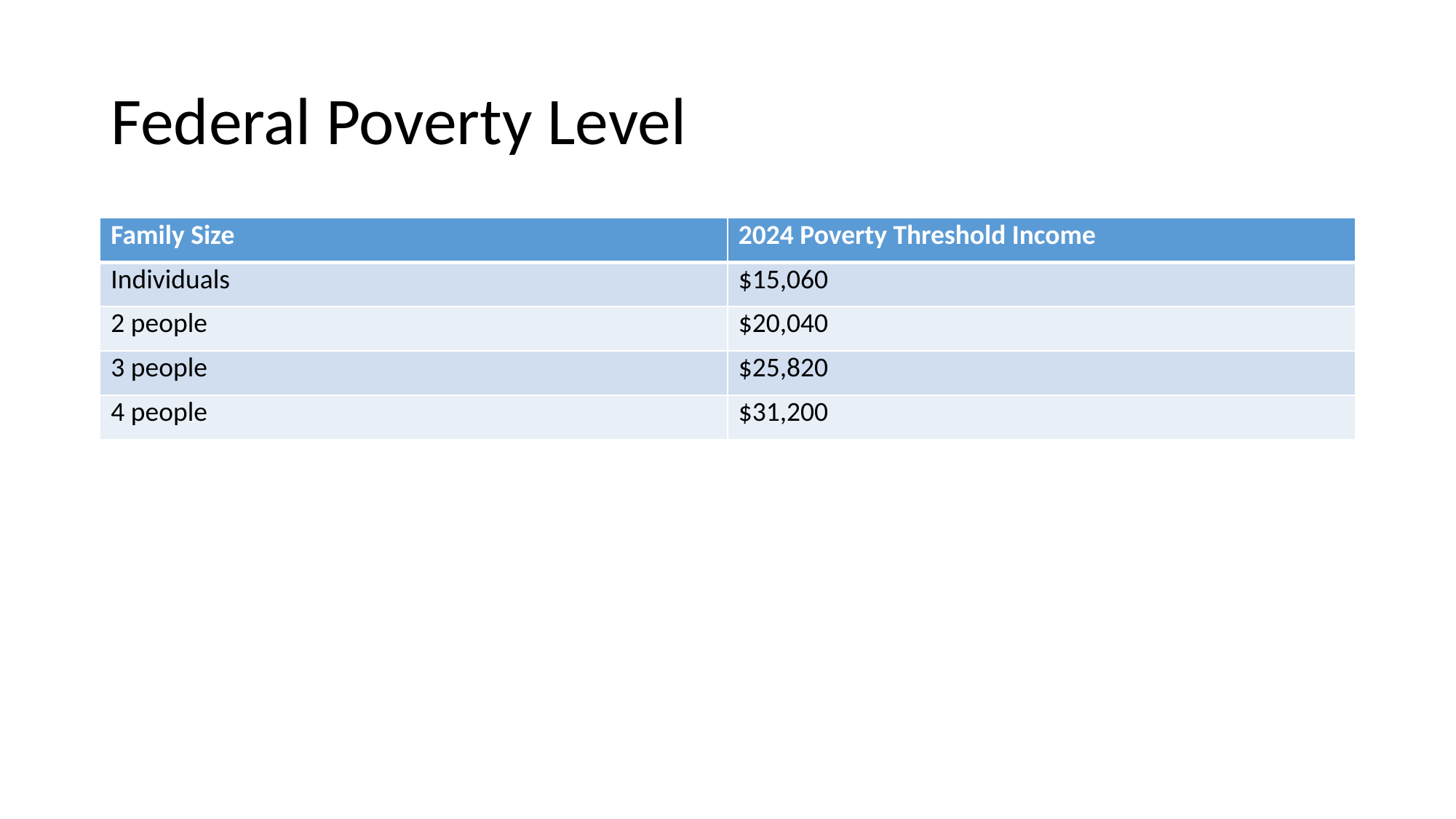

# Federal Poverty Level
| Family Size | 2024 Poverty Threshold Income |
| --- | --- |
| Individuals | $15,060 |
| 2 people | $20,040 |
| 3 people | $25,820 |
| 4 people | $31,200 |